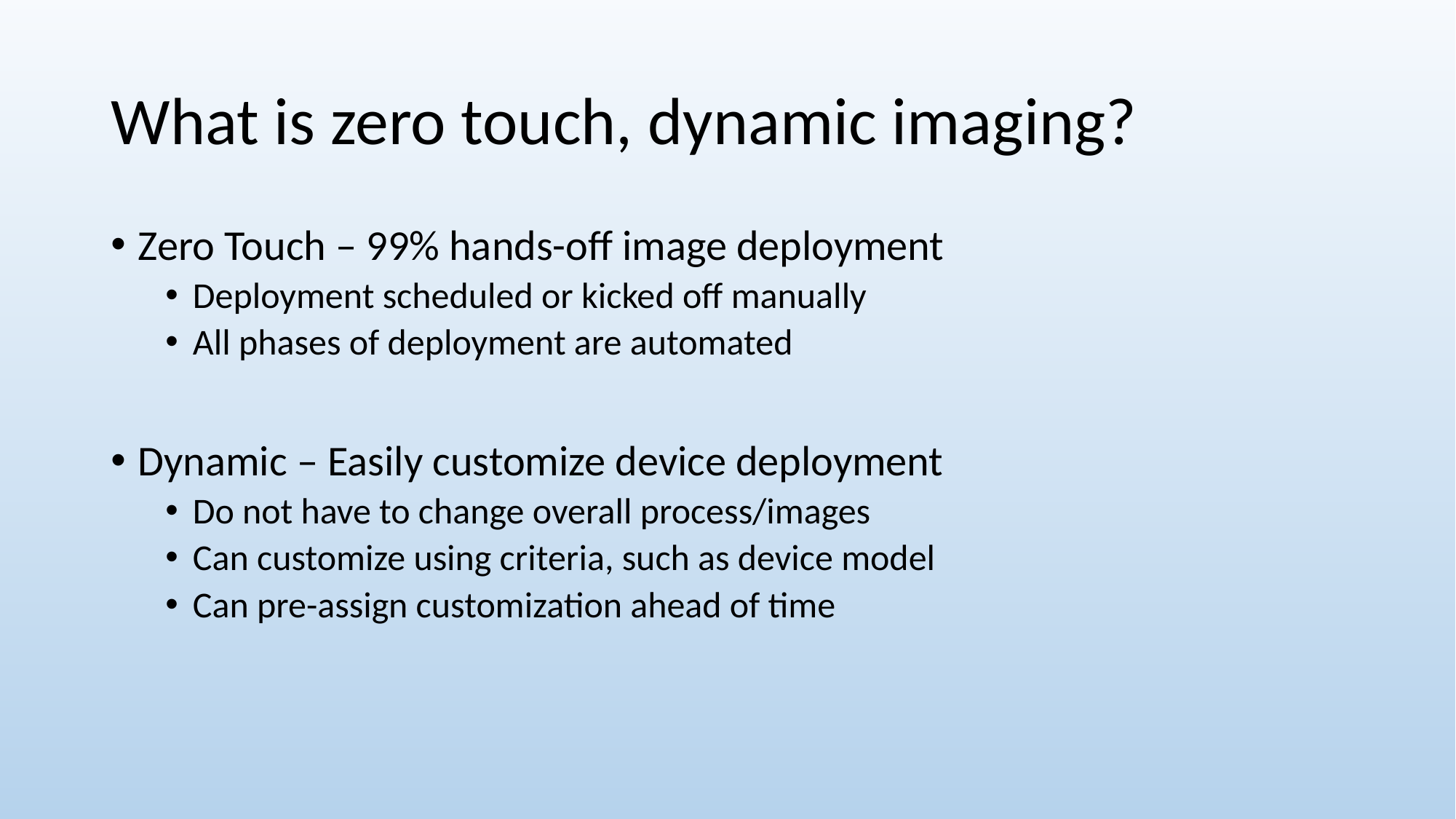

# What is zero touch, dynamic imaging?
Zero Touch – 99% hands-off image deployment
Deployment scheduled or kicked off manually
All phases of deployment are automated

Dynamic – Easily customize device deployment
Do not have to change overall process/images
Can customize using criteria, such as device model
Can pre-assign customization ahead of time